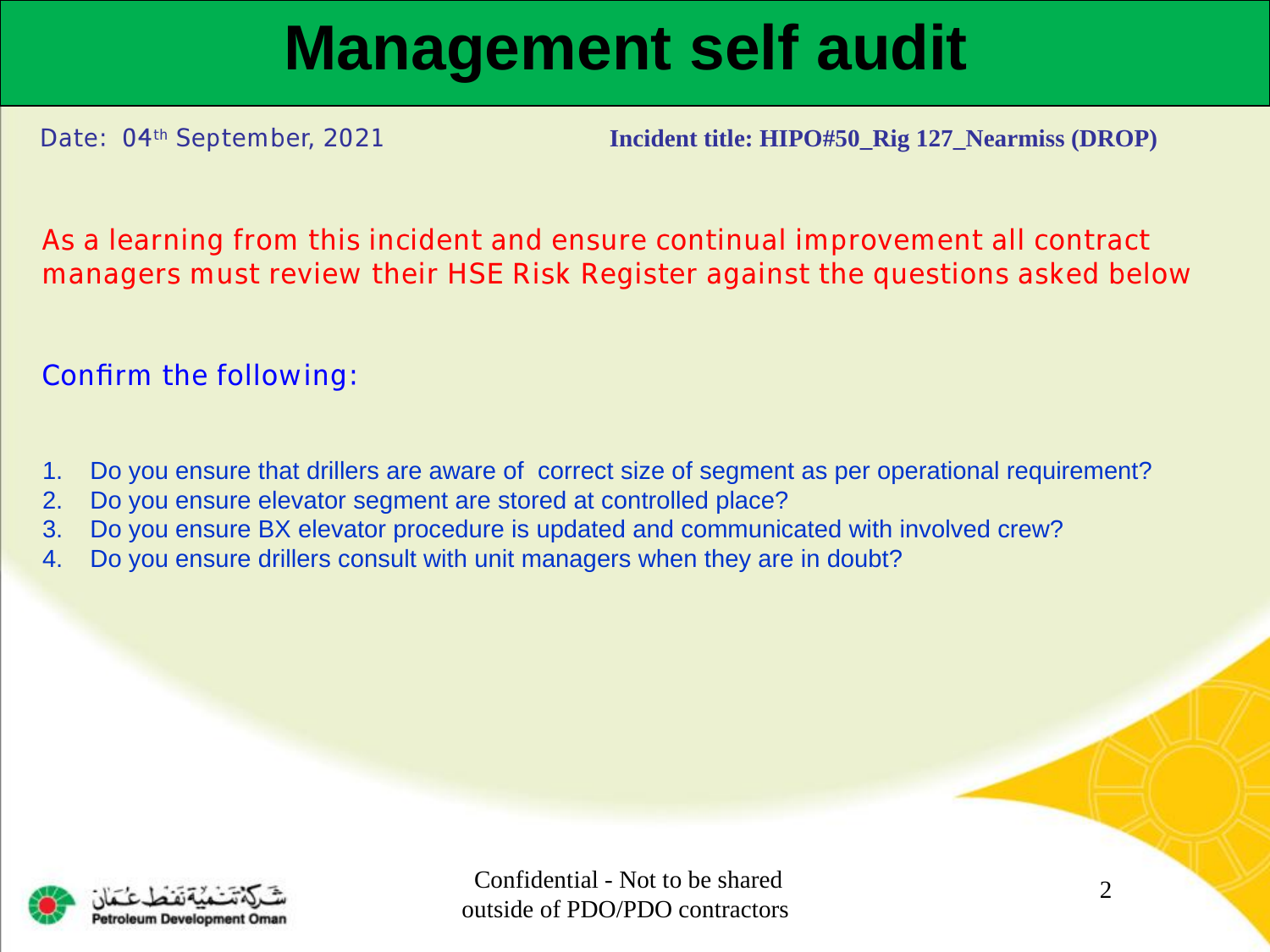

Management self audit
Date:  04th September, 2021                               Incident title: HIPO#50_Rig 127_Nearmiss (DROP)

As a learning from this incident and ensure continual improvement all contract
managers must review their HSE Risk Register against the questions asked below

Confirm the following:

Do you ensure that drillers are aware of  correct size of segment as per operational requirement?
Do you ensure elevator segment are stored at controlled place?
Do you ensure BX elevator procedure is updated and communicated with involved crew?
Do you ensure drillers consult with unit managers when they are in doubt?

Confidential - Not to be shared outside of PDO/PDO contractors
2